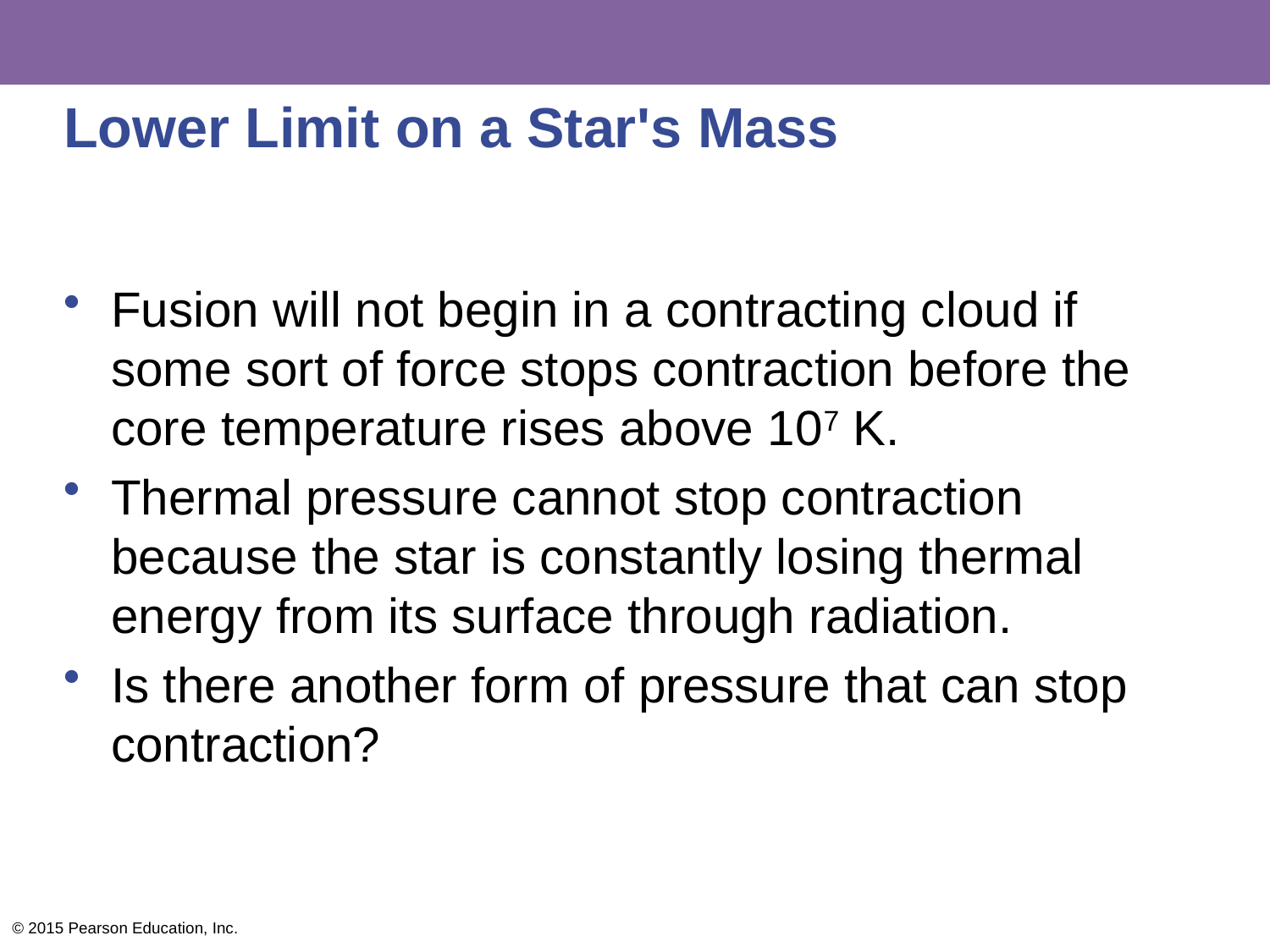

# Lower Limit on a Star's Mass
Fusion will not begin in a contracting cloud if some sort of force stops contraction before the core temperature rises above 107 K.
Thermal pressure cannot stop contraction because the star is constantly losing thermal energy from its surface through radiation.
Is there another form of pressure that can stop contraction?
© 2015 Pearson Education, Inc.